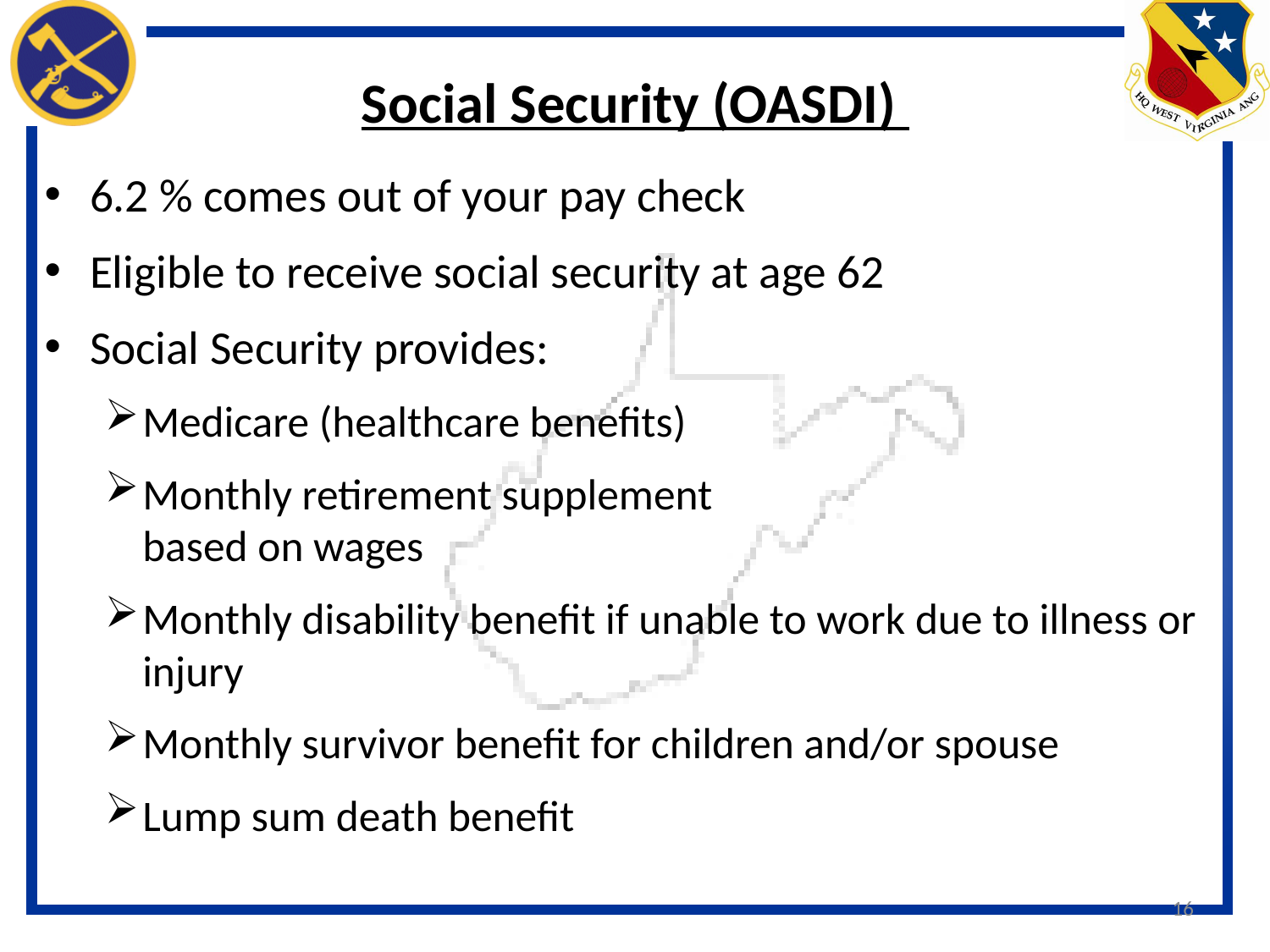

# Social Security (OASDI)
6.2 % comes out of your pay check
Eligible to receive social security at age 62
Social Security provides:
Medicare (healthcare benefits)
Monthly retirement supplement
based on wages
Monthly disability benefit if unable to work due to illness or injury
Monthly survivor benefit for children and/or spouse
Lump sum death benefit
16